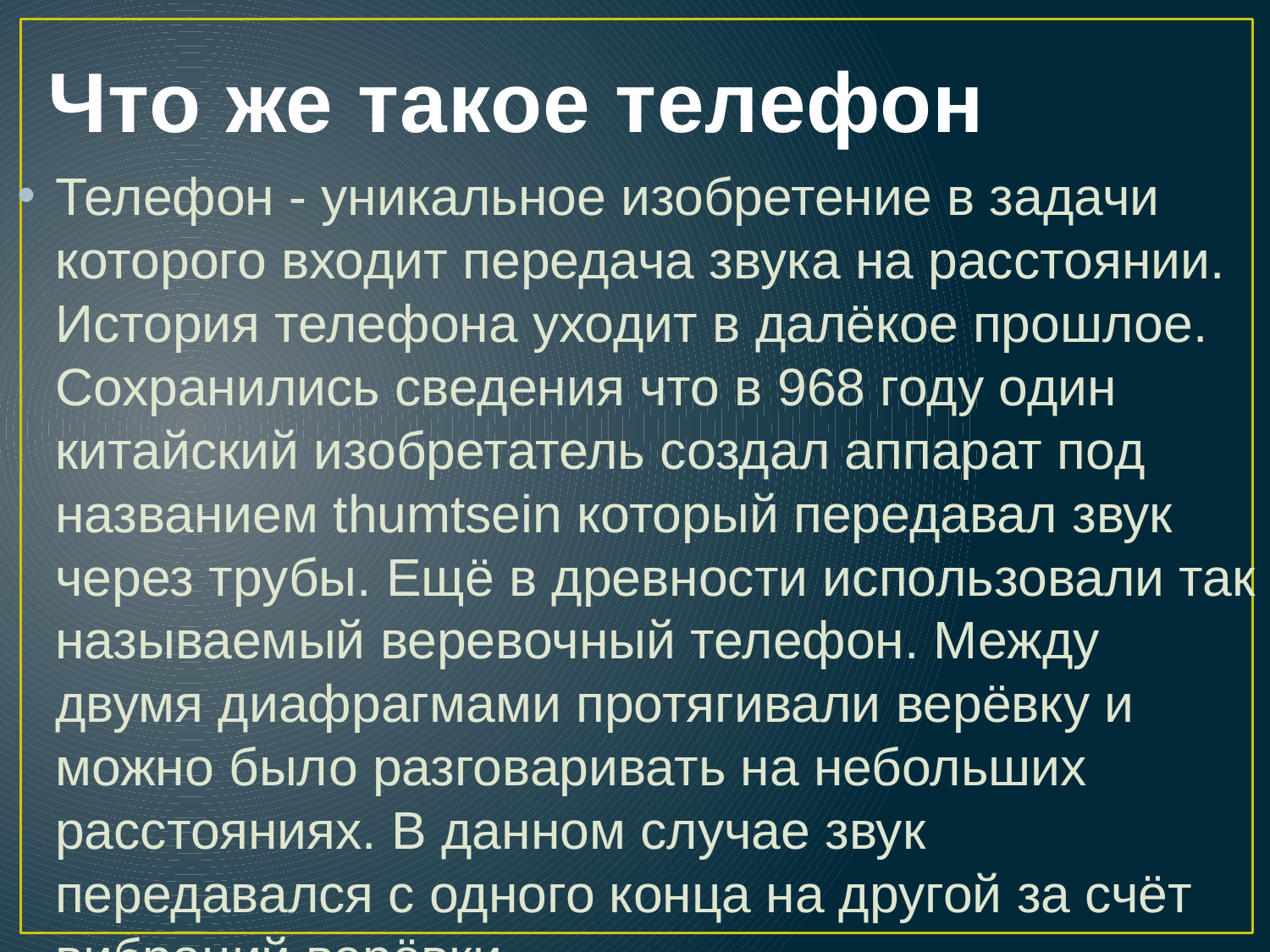

# Что же такое телефон
Телефон - уникальное изобретение в задачи которого входит передача звука на расстоянии. История телефона уходит в далёкое прошлое. Сохранились сведения что в 968 году один китайский изобретатель создал аппарат под названием thumtsein который передавал звук через трубы. Ещё в древности использовали так называемый веревочный телефон. Между двумя диафрагмами протягивали верёвку и можно было разговаривать на небольших расстояниях. В данном случае звук передавался с одного конца на другой за счёт вибраций верёвки.